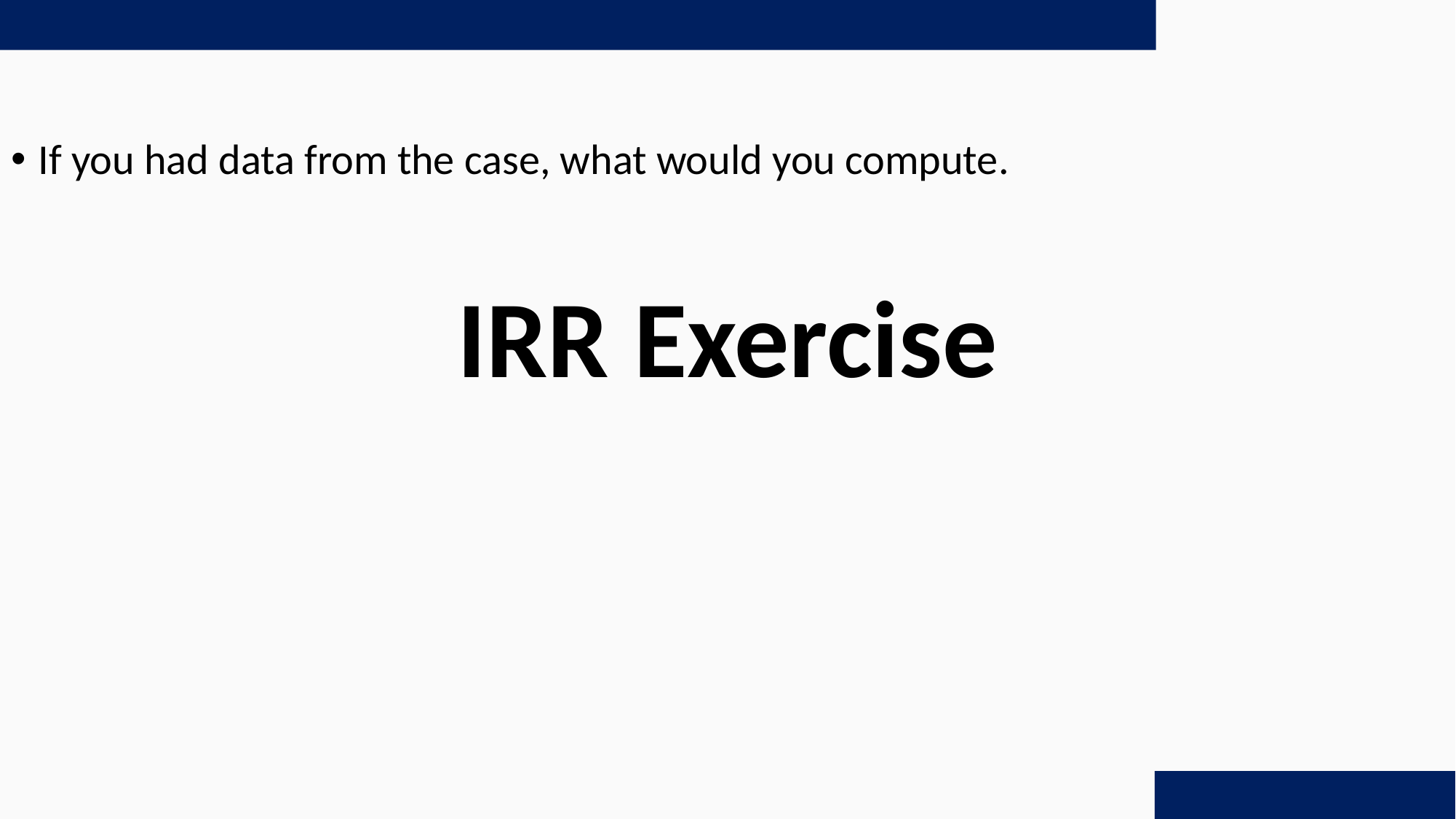

If you had data from the case, what would you compute.

# IRR Exercise